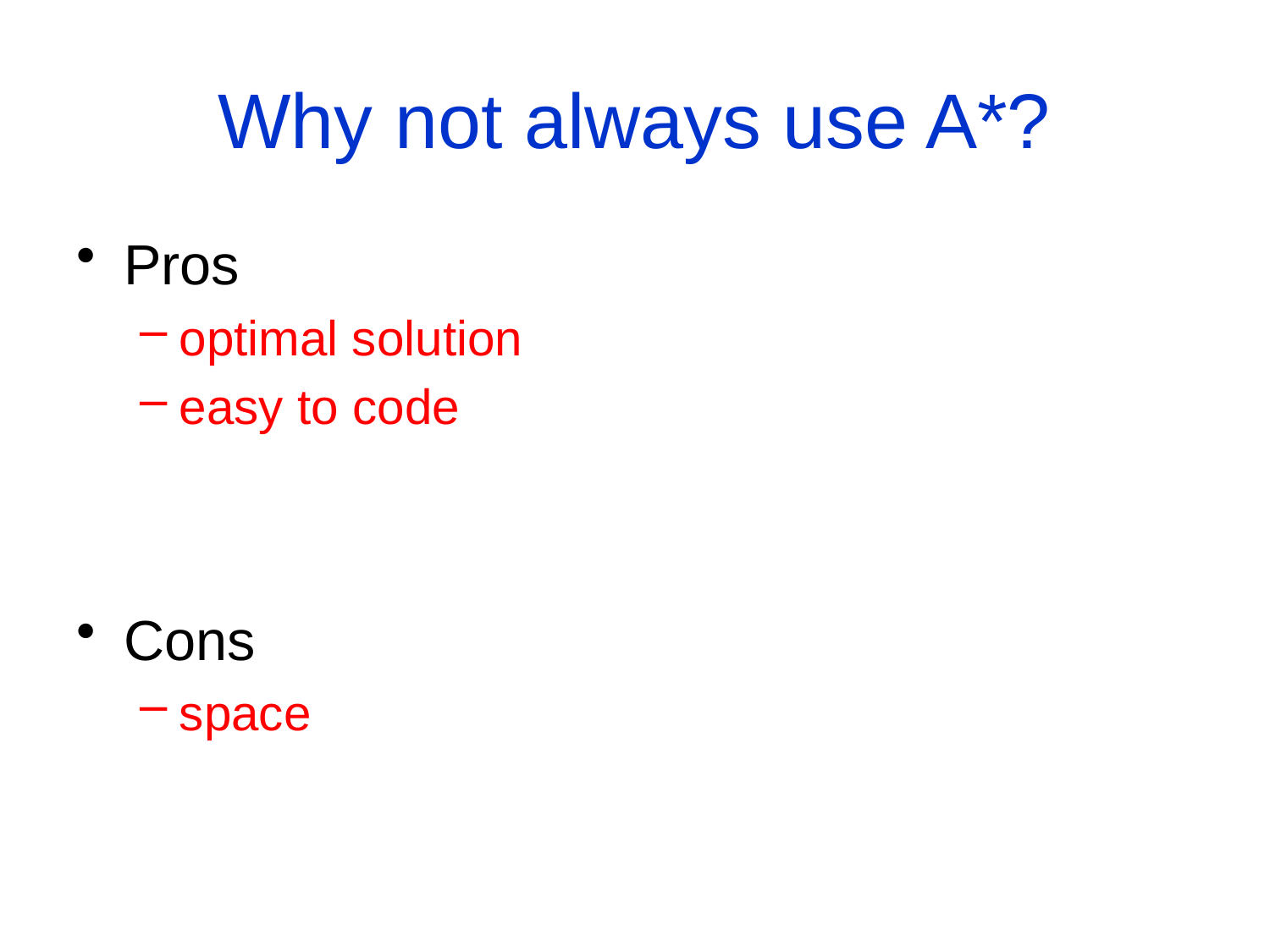

# Why not always use A*?
Pros
optimal solution
easy to code

Cons
space